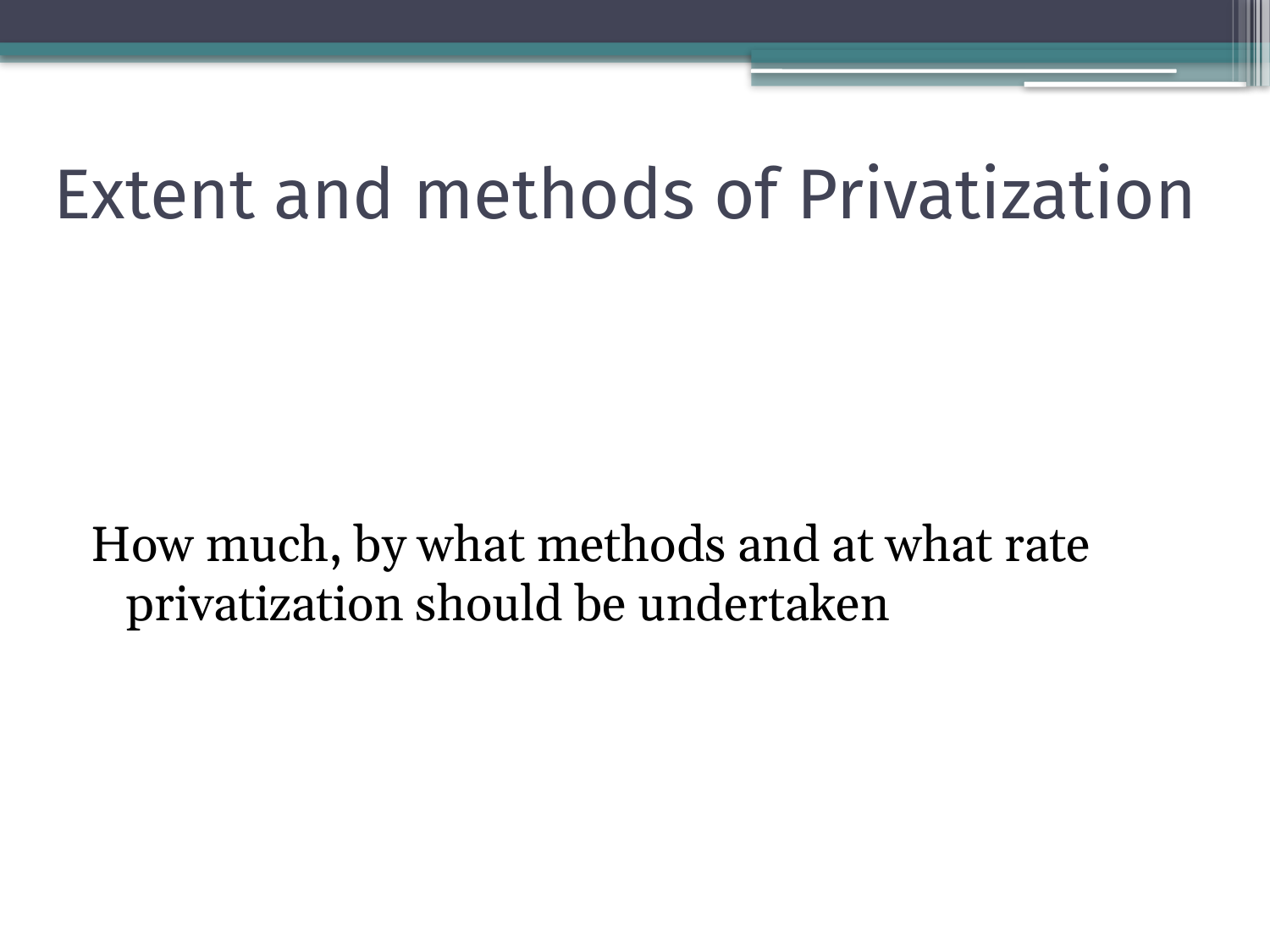

# Extent and methods of Privatization

How much, by what methods and at what rate privatization should be undertaken